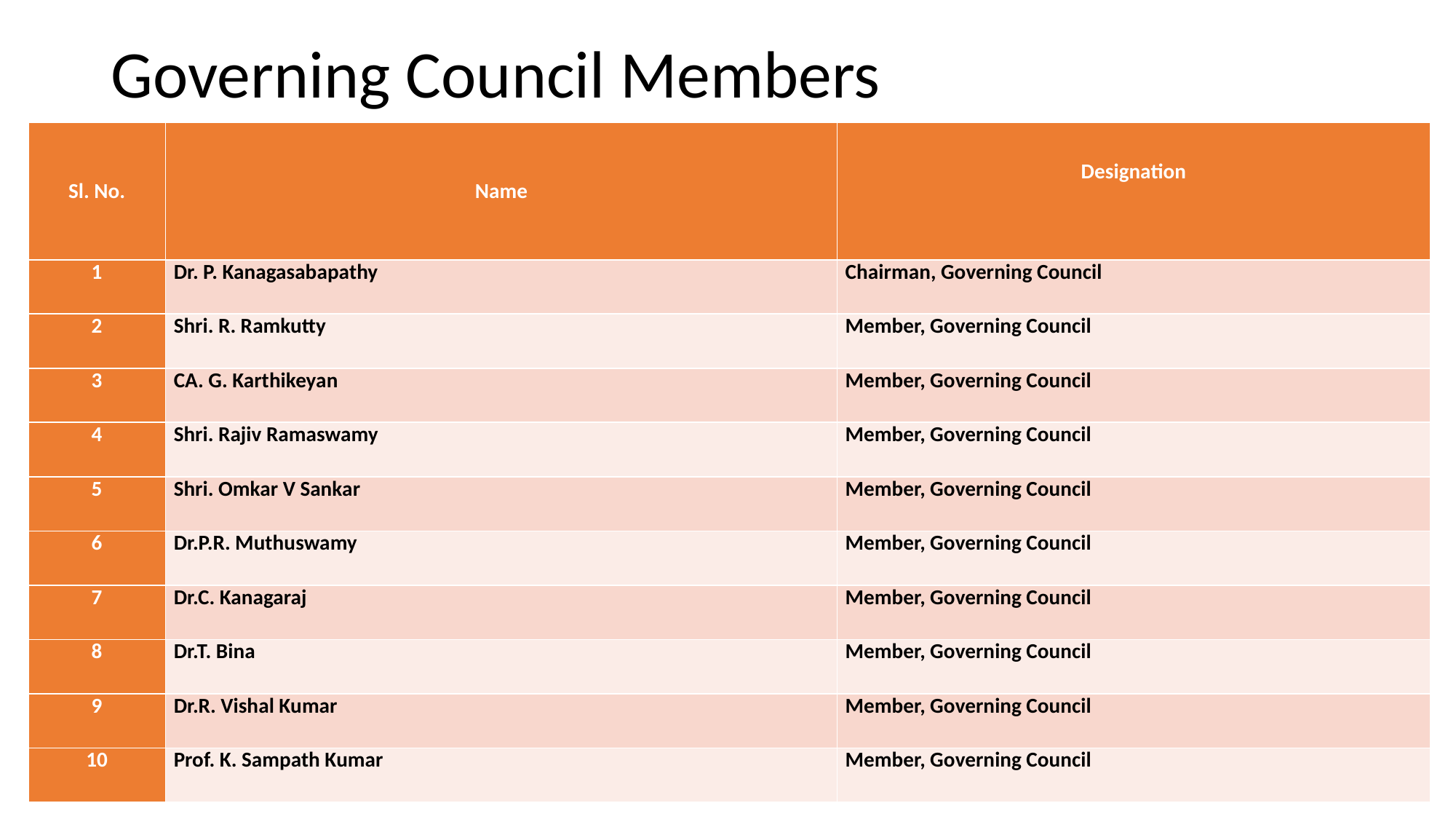

# Governing Council Members
| Sl. No. | Name | Designation |
| --- | --- | --- |
| 1 | Dr. P. Kanagasabapathy | Chairman, Governing Council |
| 2 | Shri. R. Ramkutty | Member, Governing Council |
| 3 | CA. G. Karthikeyan | Member, Governing Council |
| 4 | Shri. Rajiv Ramaswamy | Member, Governing Council |
| 5 | Shri. Omkar V Sankar | Member, Governing Council |
| 6 | Dr.P.R. Muthuswamy | Member, Governing Council |
| 7 | Dr.C. Kanagaraj | Member, Governing Council |
| 8 | Dr.T. Bina | Member, Governing Council |
| 9 | Dr.R. Vishal Kumar | Member, Governing Council |
| 10 | Prof. K. Sampath Kumar | Member, Governing Council |